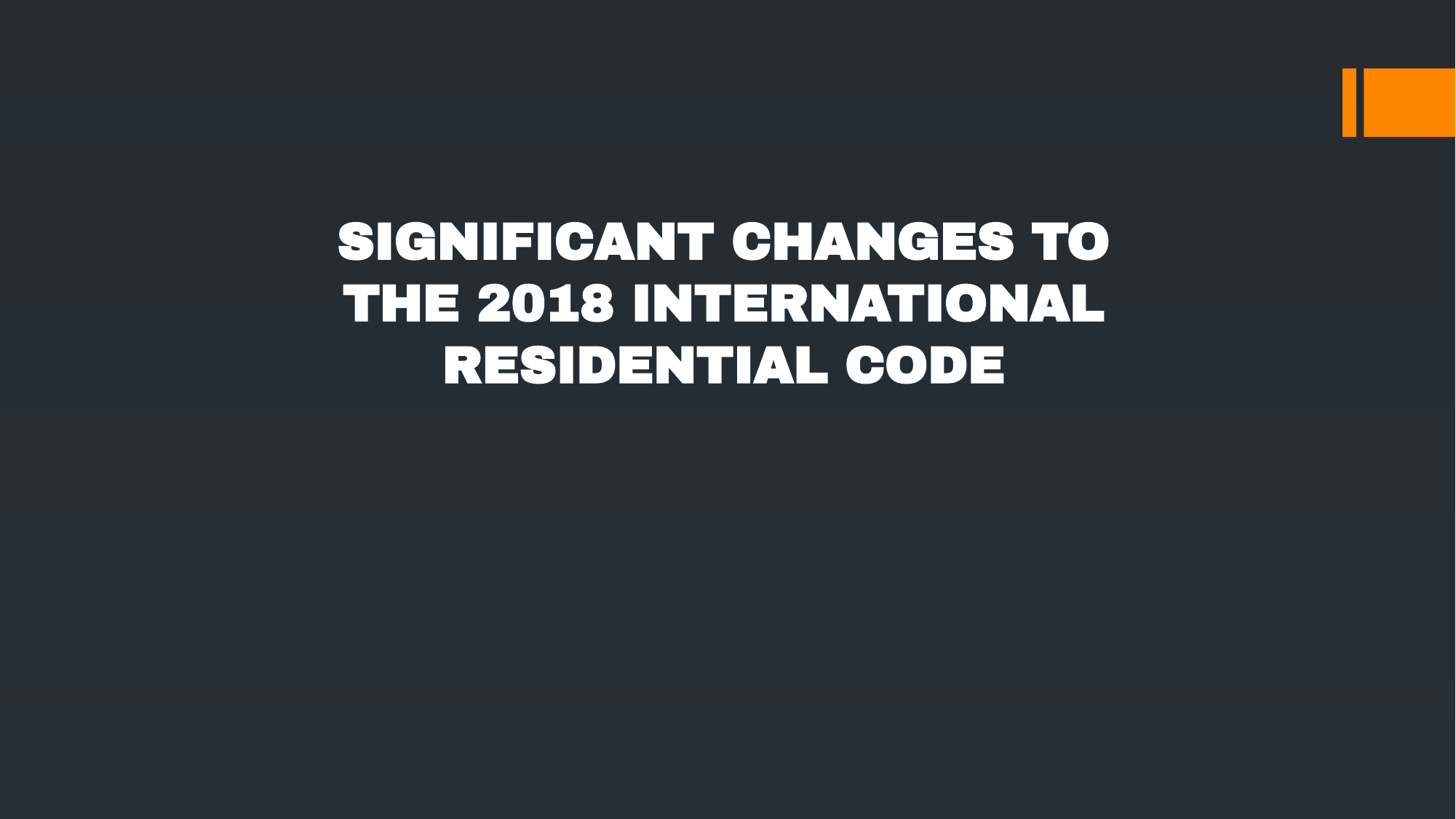

SIGNIFICANT CHANGES TO THE 2018 International RESIDENTIAL CODE